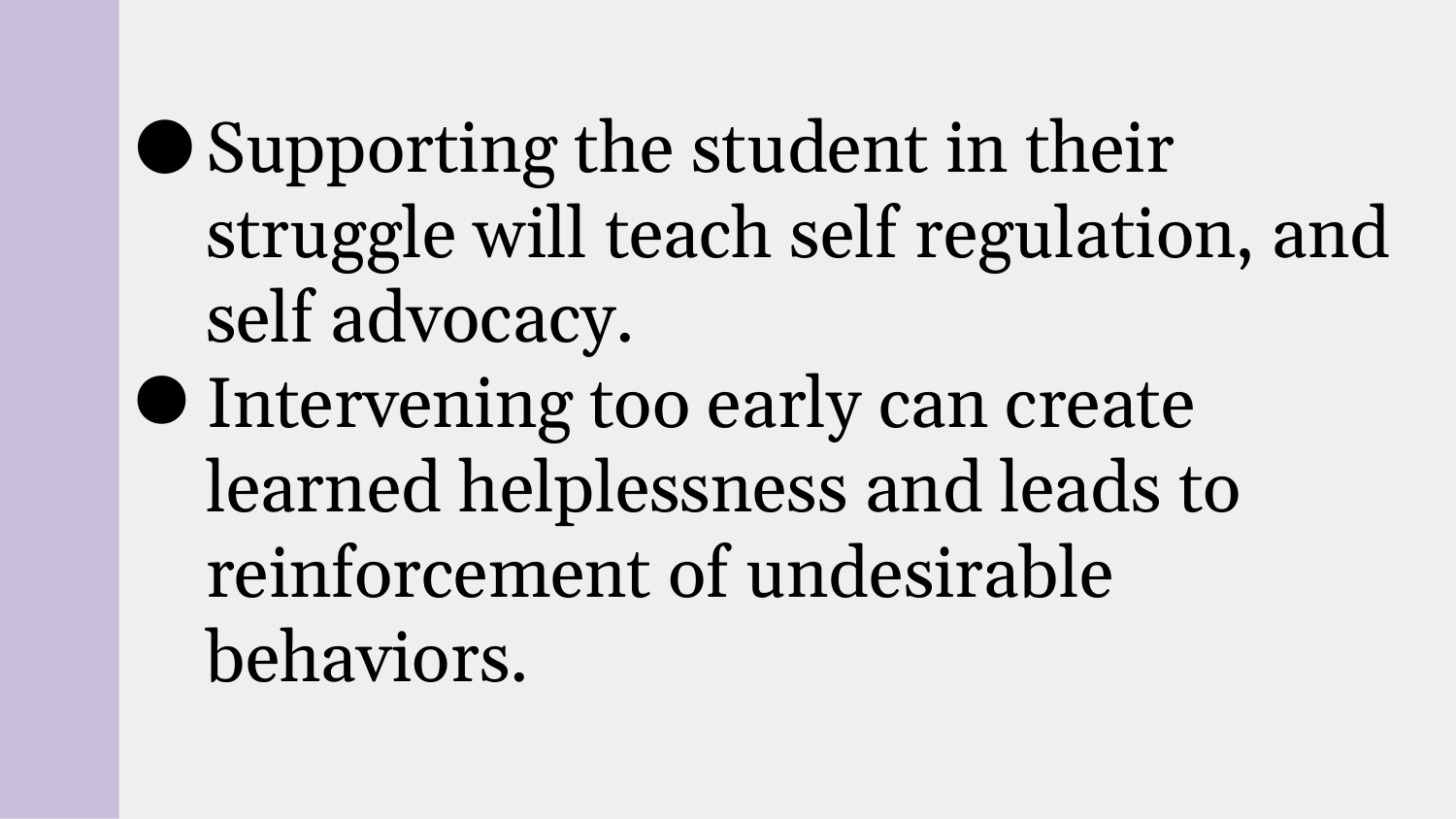

# Supporting the student in their struggle will teach self regulation, and self advocacy.
Intervening too early can create learned helplessness and leads to reinforcement of undesirable behaviors.